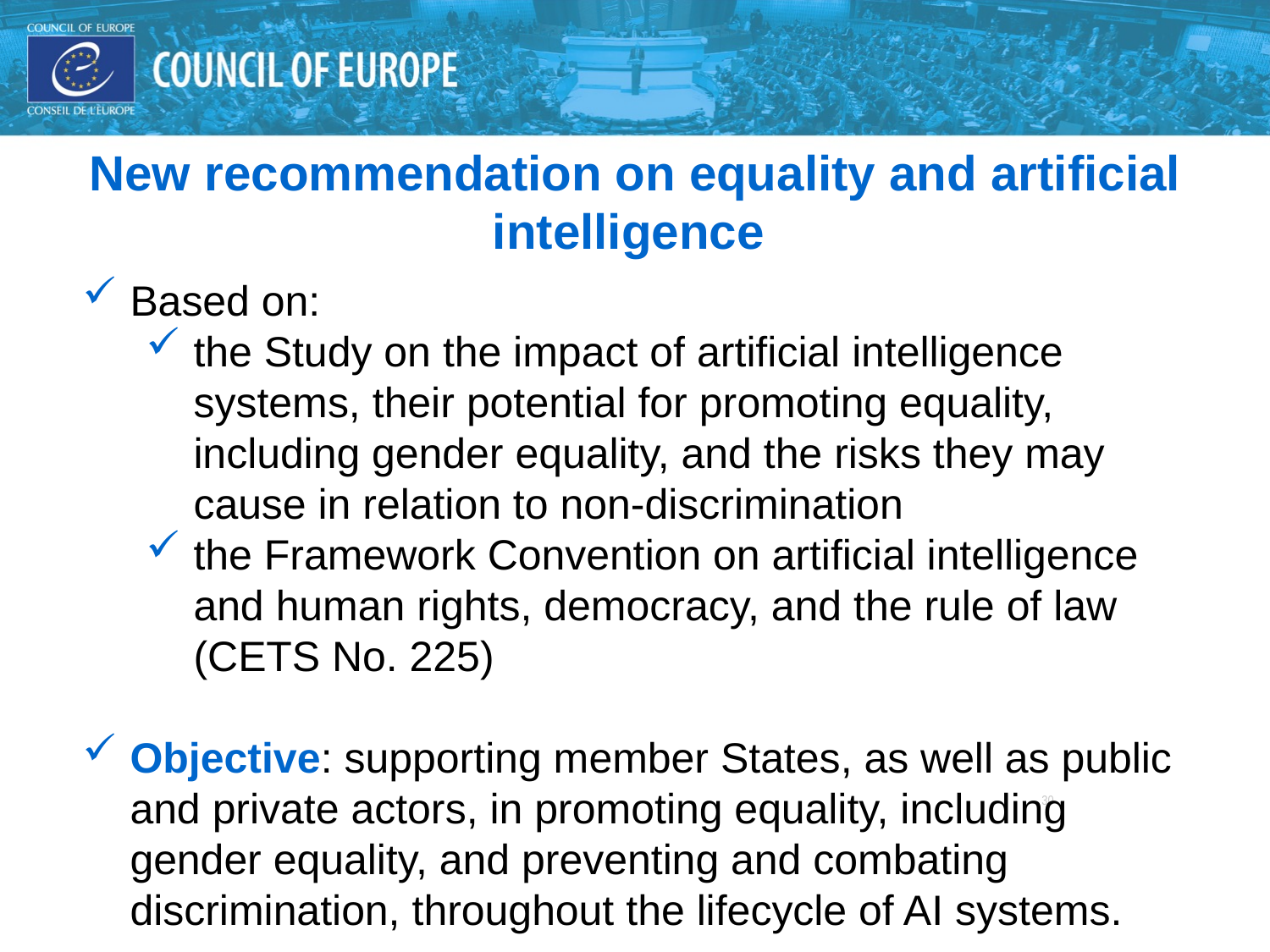

New recommendation on equality and artificial intelligence

Based on:
the Study on the impact of artificial intelligence systems, their potential for promoting equality, including gender equality, and the risks they may cause in relation to non-discrimination
the Framework Convention on artificial intelligence and human rights, democracy, and the rule of law (CETS No. 225)

Objective: supporting member States, as well as public and private actors, in promoting equality, including gender equality, and preventing and combating discrimination, throughout the lifecycle of AI systems.

30